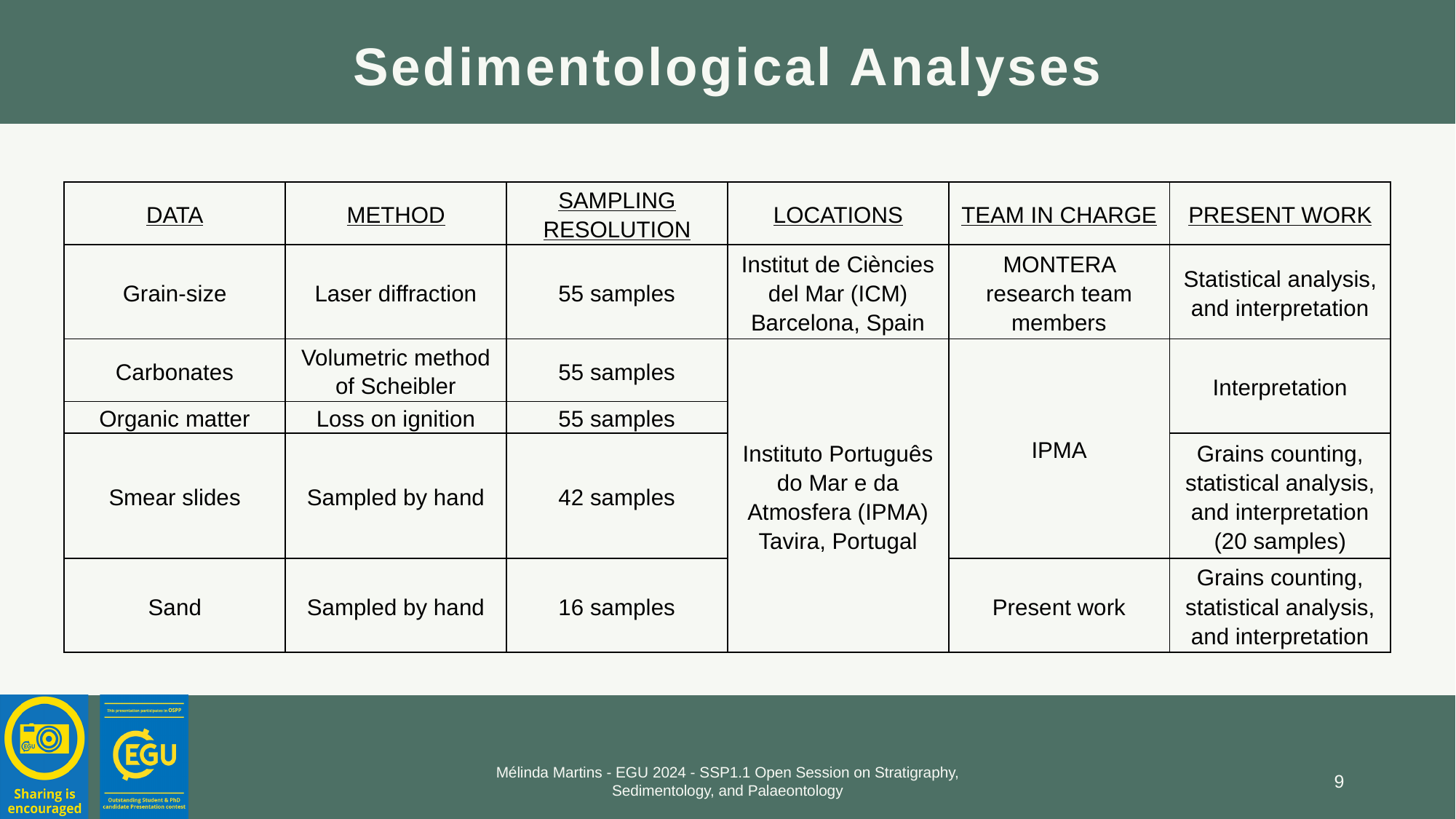

Sedimentological Analyses
| DATA | METHOD | SAMPLING RESOLUTION | LOCATIONS | TEAM IN CHARGE | PRESENT WORK |
| --- | --- | --- | --- | --- | --- |
| Grain-size | Laser diffraction | 55 samples | Institut de Ciències del Mar (ICM) Barcelona, Spain | MONTERA research team members | Statistical analysis, and interpretation |
| Carbonates | Volumetric method of Scheibler | 55 samples | Instituto Português do Mar e da Atmosfera (IPMA) Tavira, Portugal | IPMA | Interpretation |
| Organic matter | Loss on ignition | 55 samples |  |  |  |
| Smear slides | Sampled by hand | 42 samples |  |  | Grains counting, statistical analysis, and interpretation (20 samples) |
| Sand | Sampled by hand | 16 samples |  | Present work | Grains counting, statistical analysis, and interpretation |

Mélinda Martins - EGU 2024 - SSP1.1 Open Session on Stratigraphy, Sedimentology, and Palaeontology
9